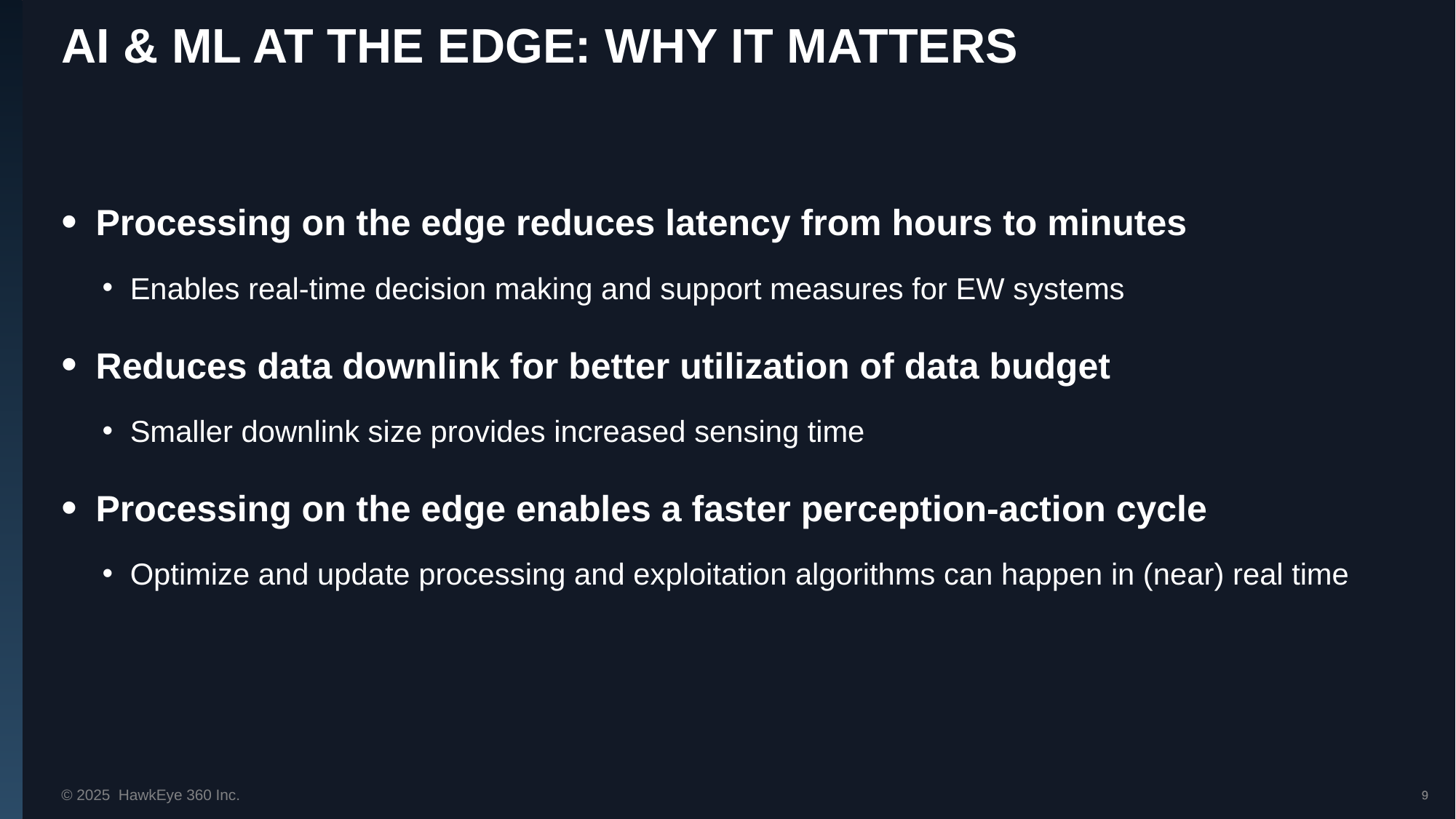

# AI & ML at the Edge: Why It Matters
Processing on the edge reduces latency from hours to minutes
Enables real-time decision making and support measures for EW systems
Reduces data downlink for better utilization of data budget
Smaller downlink size provides increased sensing time
Processing on the edge enables a faster perception-action cycle
Optimize and update processing and exploitation algorithms can happen in (near) real time